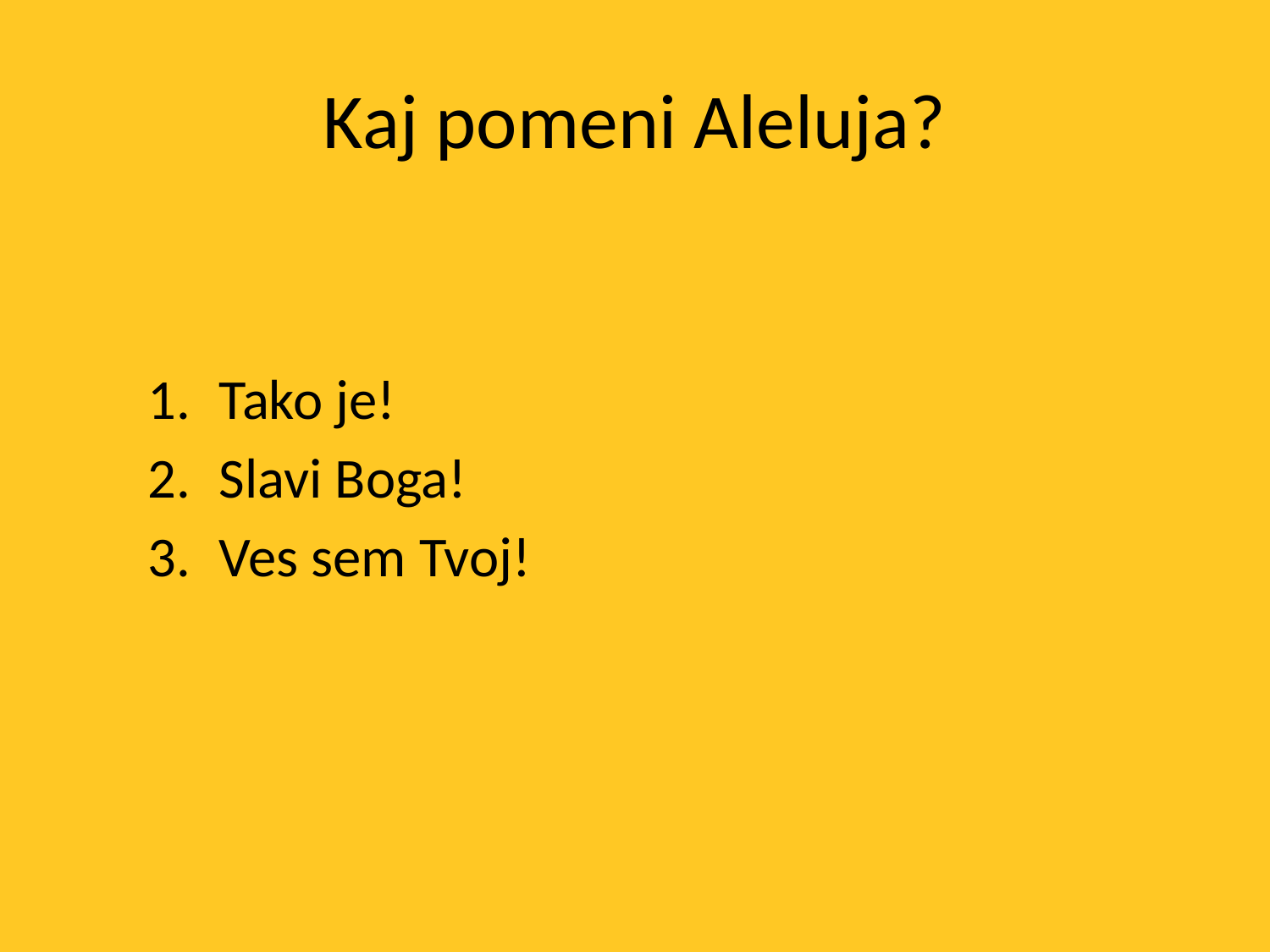

# Kaj pomeni Aleluja?
Tako je!
Slavi Boga!
Ves sem Tvoj!